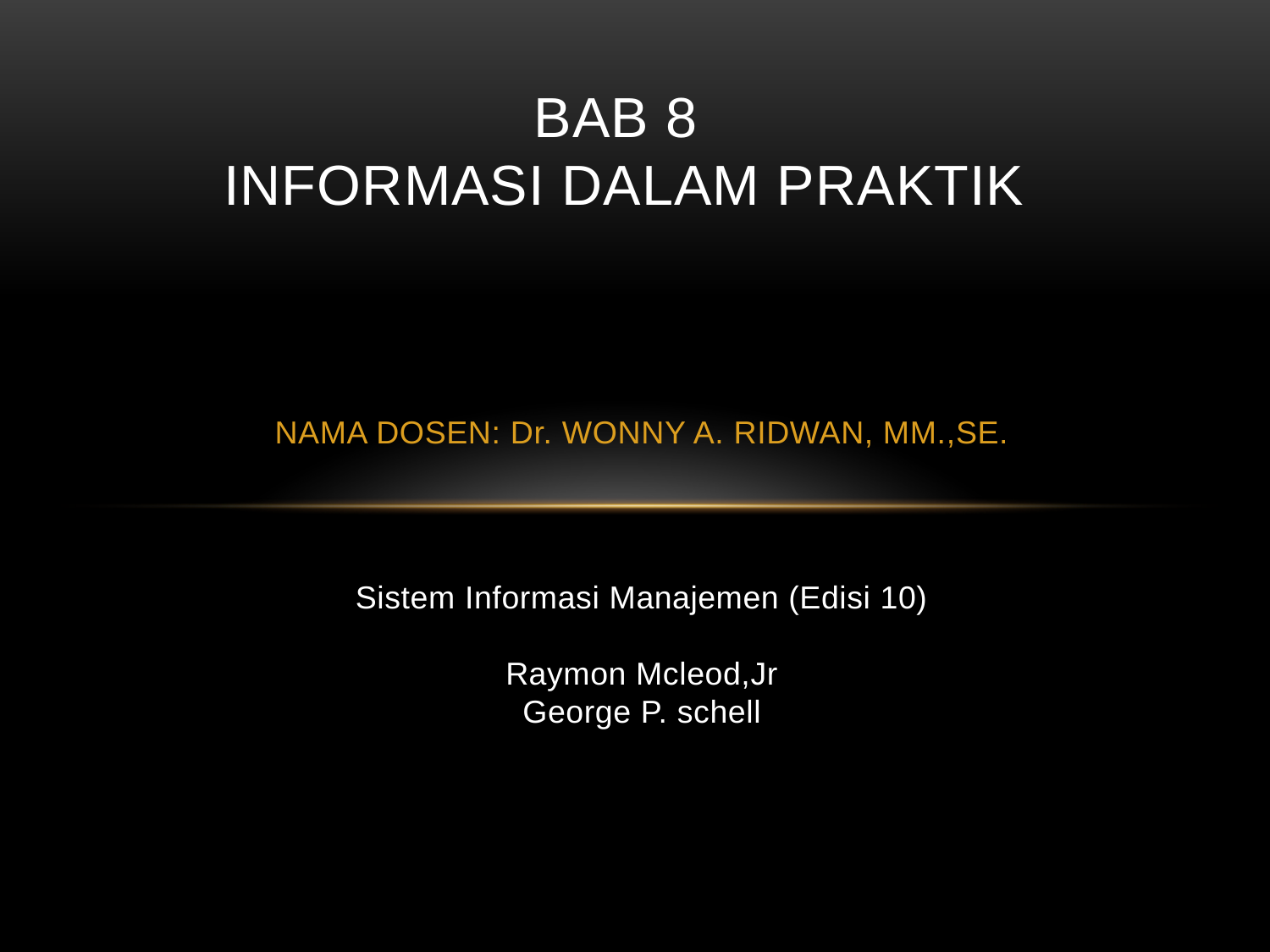

# Bab 8 INFORMASI DALAM PRAKTIK
NAMA DOSEN: Dr. WONNY A. RIDWAN, MM.,SE.

Sistem Informasi Manajemen (Edisi 10)
Raymon Mcleod,Jr
George P. schell